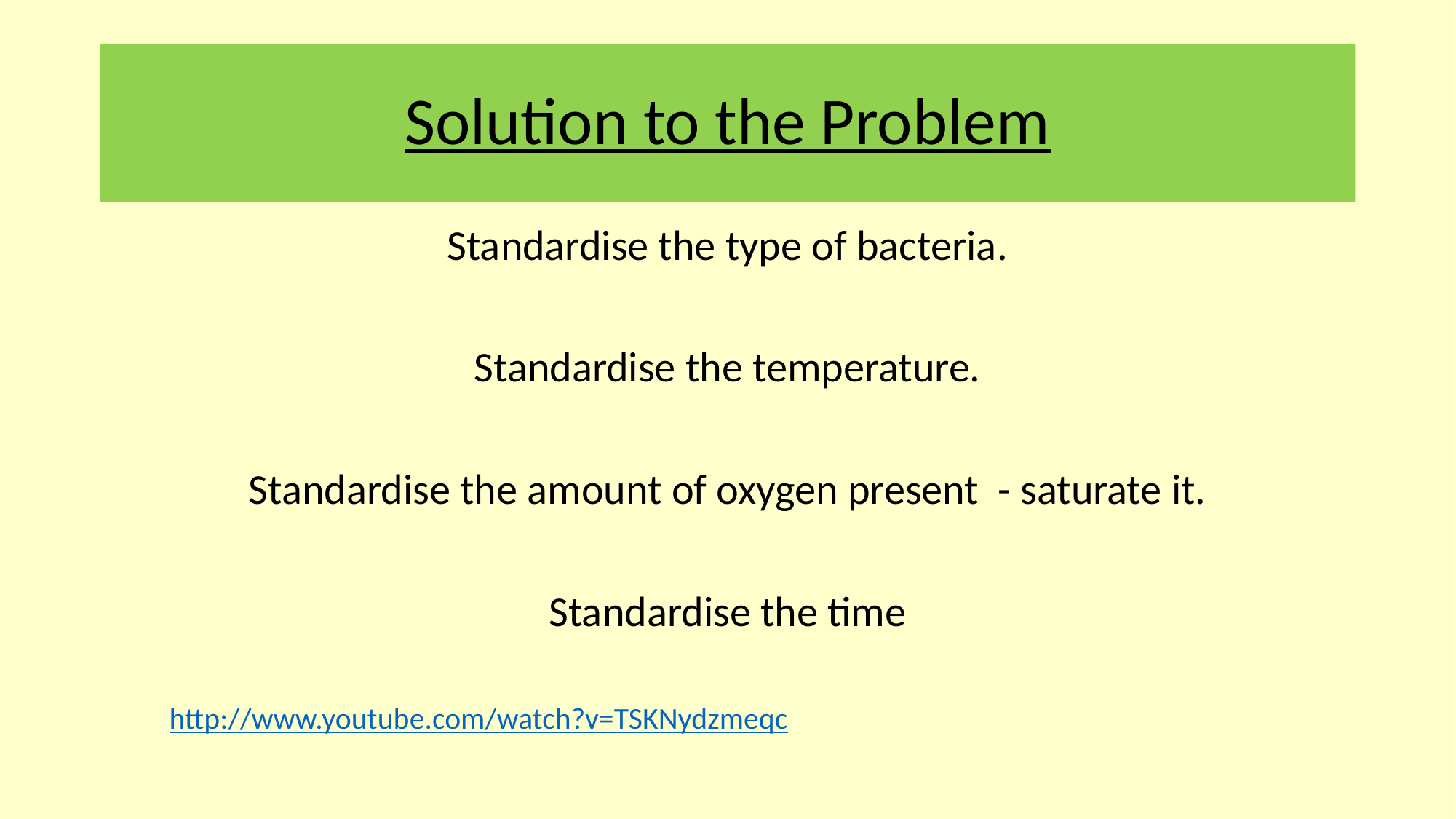

# Solution to the Problem
Standardise the type of bacteria.

Standardise the temperature.

Standardise the amount of oxygen present  - saturate it.

Standardise the time

http://www.youtube.com/watch?v=TSKNydzmeqc